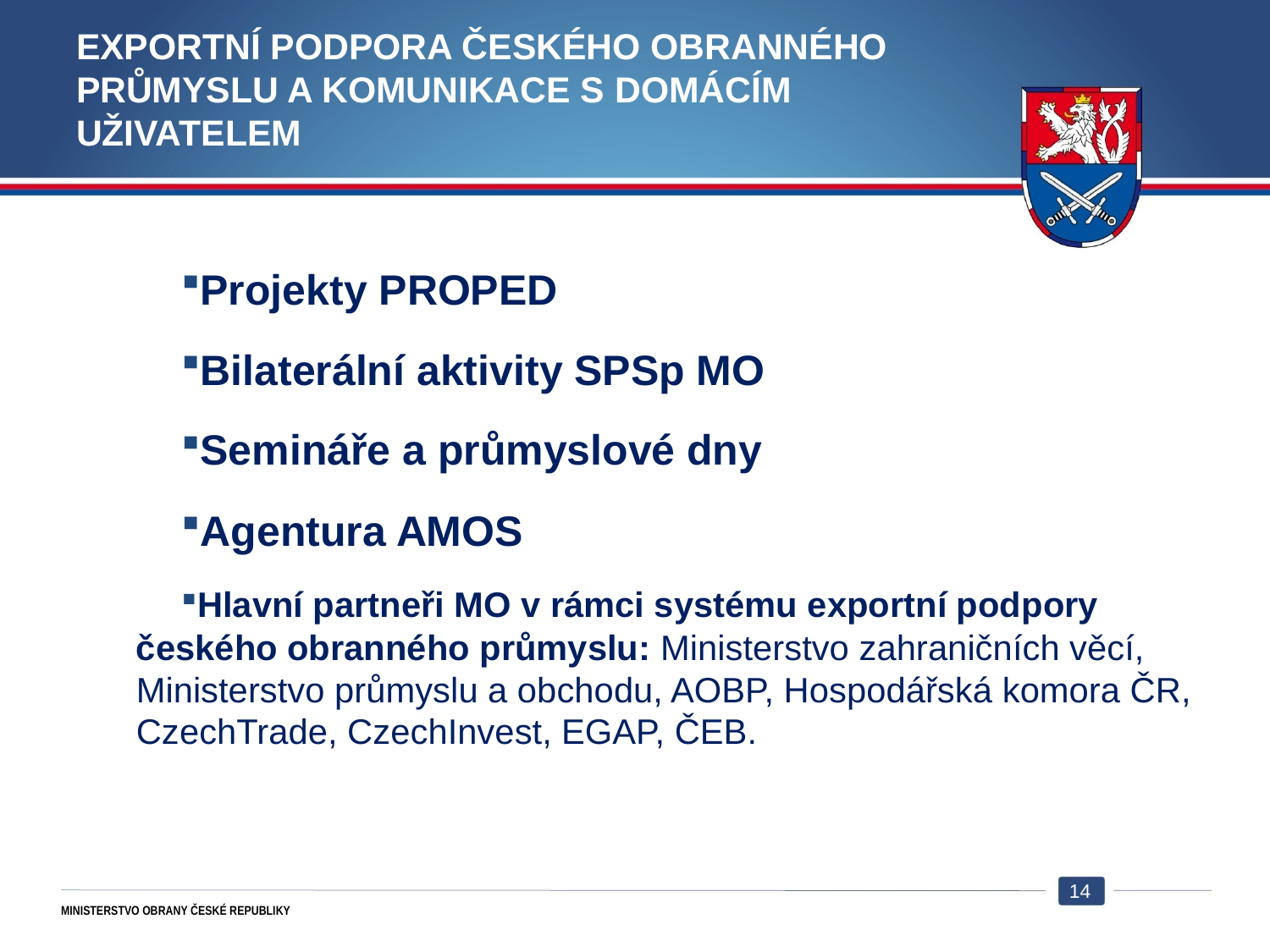

# Exportní podpora českého obranného průmyslu a komunikace s domácím uživatelem
Projekty PROPED
Bilaterální aktivity SPSp MO
Semináře a průmyslové dny
Agentura AMOS
Hlavní partneři MO v rámci systému exportní podpory českého obranného průmyslu: Ministerstvo zahraničních věcí, Ministerstvo průmyslu a obchodu, AOBP, Hospodářská komora ČR, CzechTrade, CzechInvest, EGAP, ČEB.
14